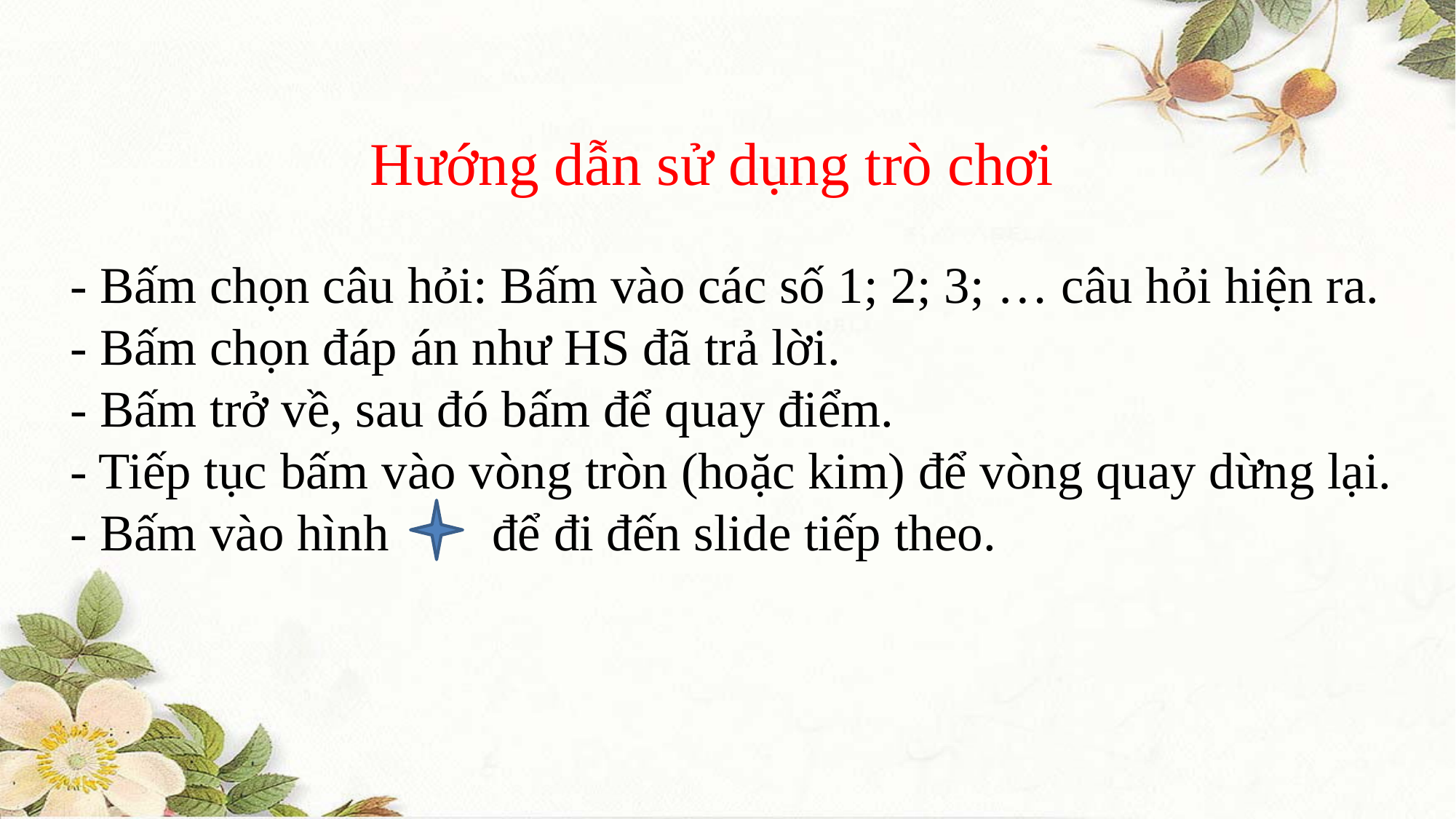

Hướng dẫn sử dụng trò chơi
- Bấm chọn câu hỏi: Bấm vào các số 1; 2; 3; … câu hỏi hiện ra.
- Bấm chọn đáp án như HS đã trả lời.
- Bấm trở về, sau đó bấm để quay điểm.
- Tiếp tục bấm vào vòng tròn (hoặc kim) để vòng quay dừng lại.
- Bấm vào hình        để đi đến slide tiếp theo.